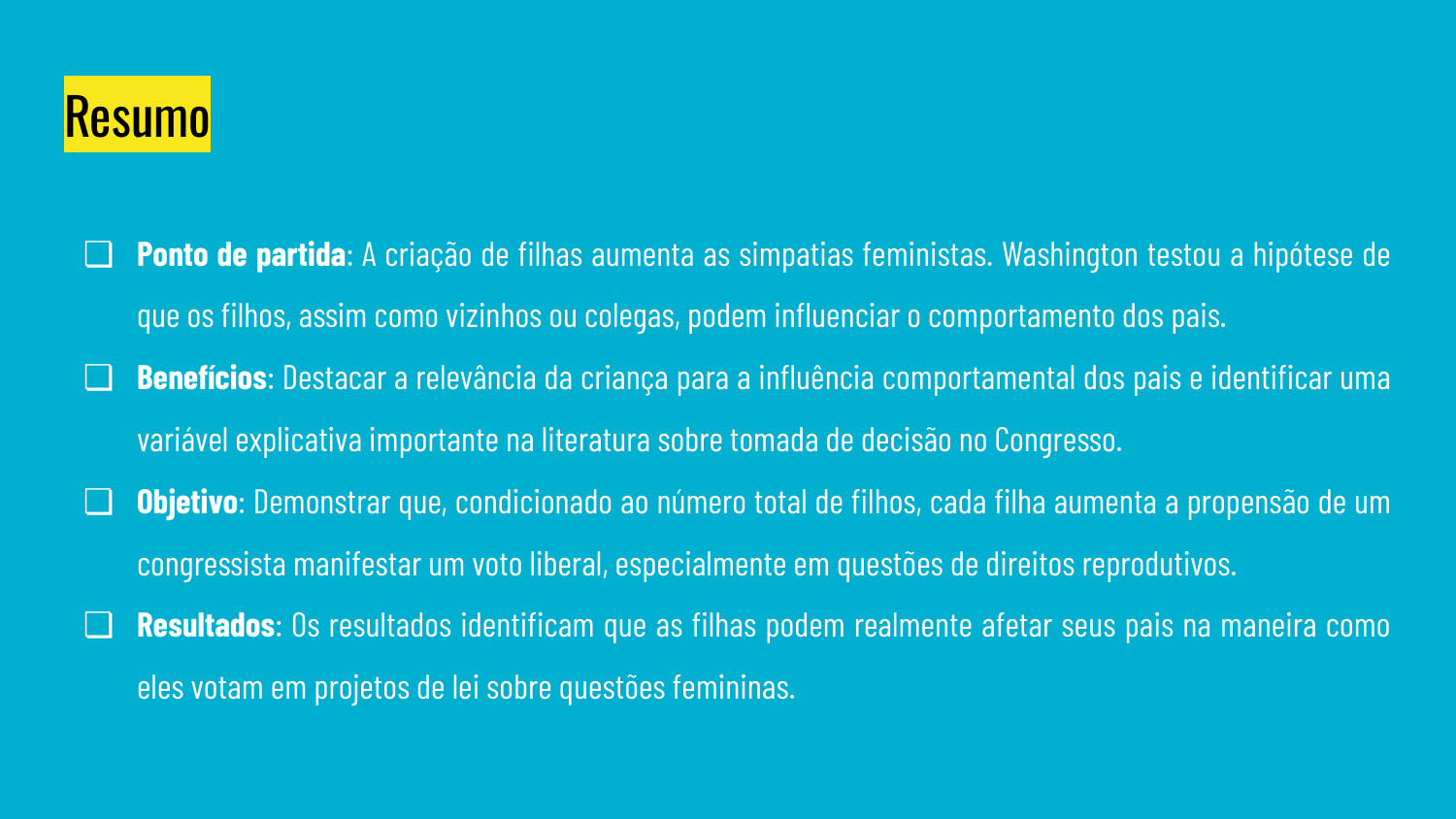

# Resumo
Ponto de partida: A criação de filhas aumenta as simpatias feministas. Washington testou a hipótese de que os filhos, assim como vizinhos ou colegas, podem influenciar o comportamento dos pais.
Benefícios: Destacar a relevância da criança para a influência comportamental dos pais e identificar uma variável explicativa importante na literatura sobre tomada de decisão no Congresso.
Objetivo: Demonstrar que, condicionado ao número total de filhos, cada filha aumenta a propensão de um congressista manifestar um voto liberal, especialmente em questões de direitos reprodutivos.
Resultados: Os resultados identificam que as filhas podem realmente afetar seus pais na maneira como eles votam em projetos de lei sobre questões femininas.